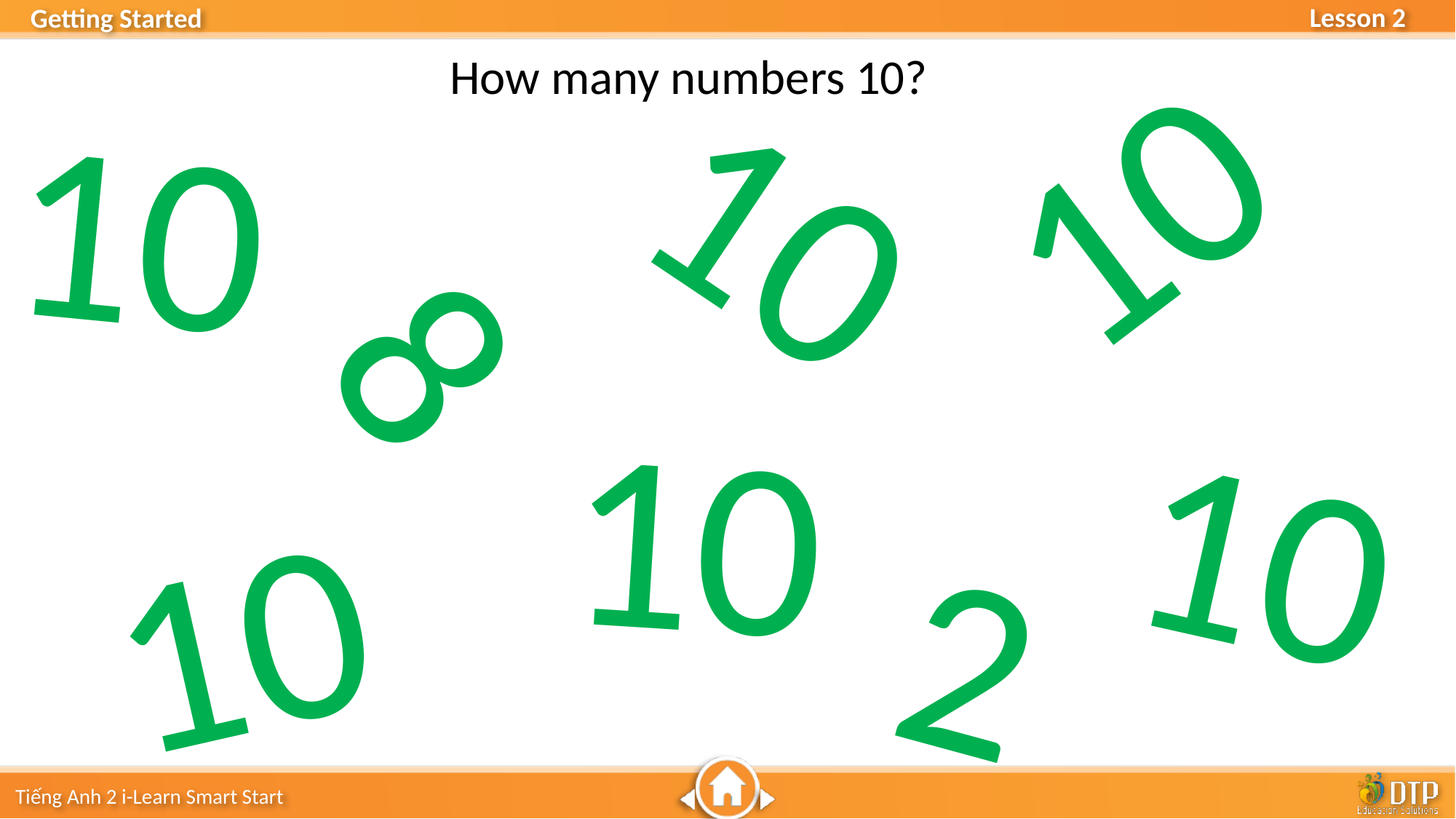

10
How many numbers 10?
10
10
8
10
10
10
2